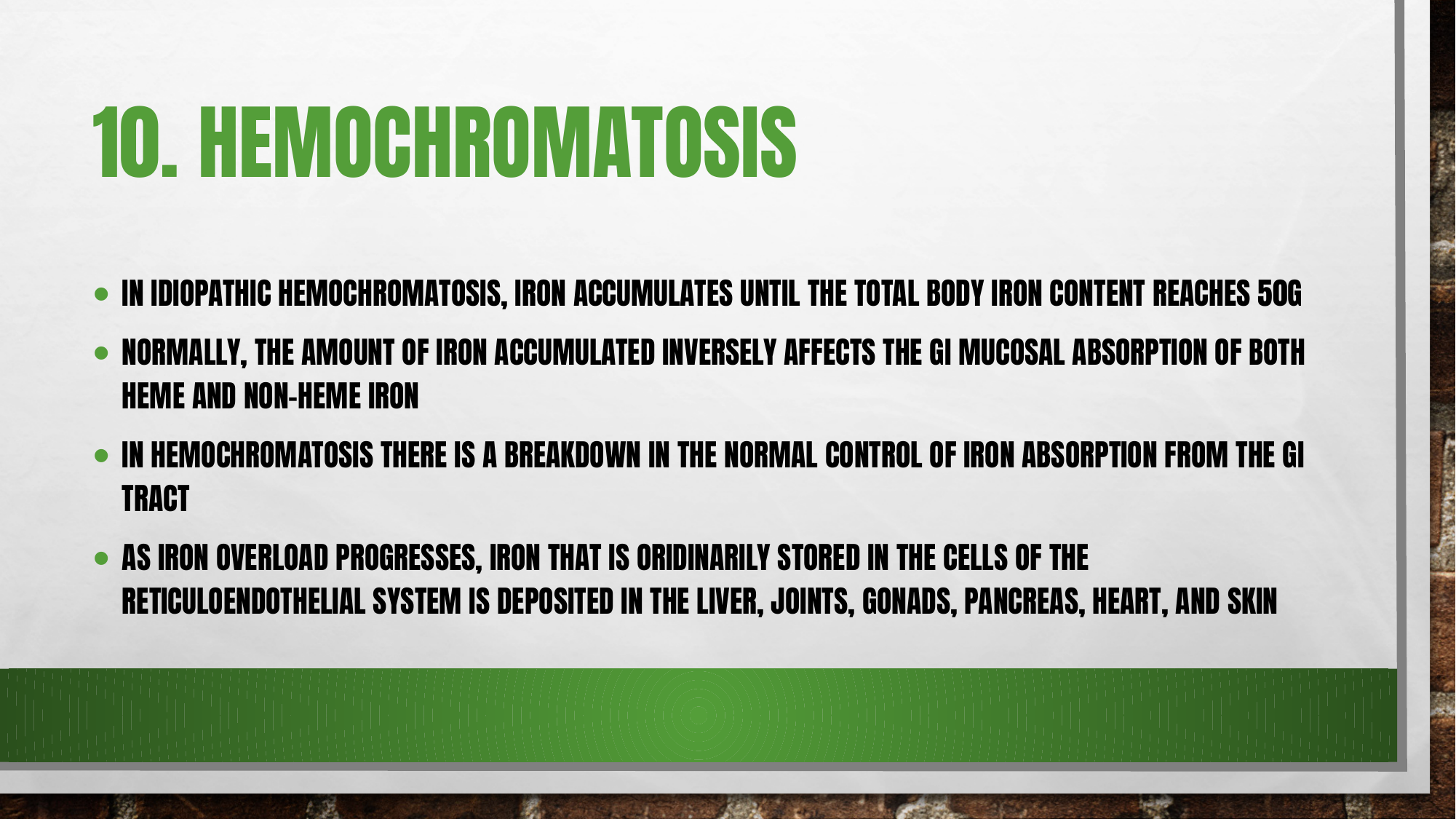

# 10. hemochromatosis
In idiopathic hemochromatosis, iron accumulates until the total body iron content reaches 50g
Normally, the amount of iron accumulated inversely affects the gi mucosal absorption of both heme and non-heme iron
In hemochromatosis there is a breakdown in the normal control of iron absorption from the gi tract
As iron overload progresses, iron that is oridinarily stored in the cells of the reticuloendothelial system is deposited in the liver, joints, gonads, pancreas, heart, and skin